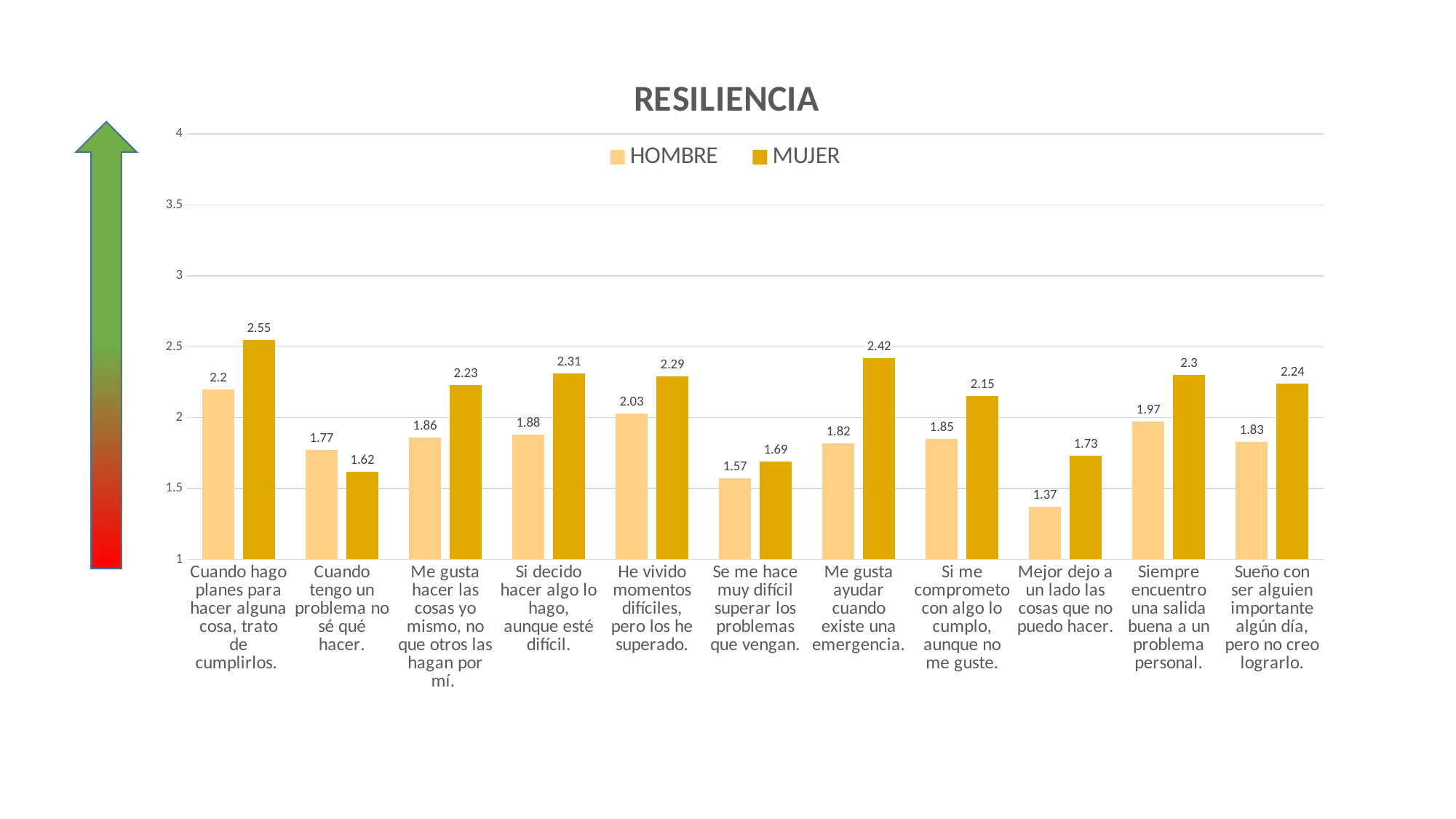

### Chart: RESILIENCIA

| Category | HOMBRE | MUJER |
|---|---|---|
| Cuando hago planes para hacer alguna cosa, trato de cumplirlos.  | 2.2 | 2.55 |
| Cuando tengo un problema no sé qué hacer. | 1.77 | 1.62 |
| Me gusta hacer las cosas yo mismo, no que otros las hagan por mí.  | 1.8599999999999999 | 2.23 |
| Si decido hacer algo lo hago, aunque esté difícil. | 1.88 | 2.31 |
| He vivido momentos difíciles, pero los he superado. | 2.0300000000000002 | 2.29 |
| Se me hace muy difícil superar los problemas que vengan. | 1.5699999999999998 | 1.69 |
| Me gusta ayudar cuando existe una emergencia. | 1.8199999999999998 | 2.42 |
| Si me comprometo con algo lo cumplo, aunque no me guste. | 1.85 | 2.15 |
| Mejor dejo a un lado las cosas que no puedo hacer. | 1.37 | 1.73 |
| Siempre encuentro una salida buena a un problema personal. | 1.9700000000000002 | 2.3 |
| Sueño con ser alguien importante algún día, pero no creo lograrlo. | 1.83 | 2.24 |